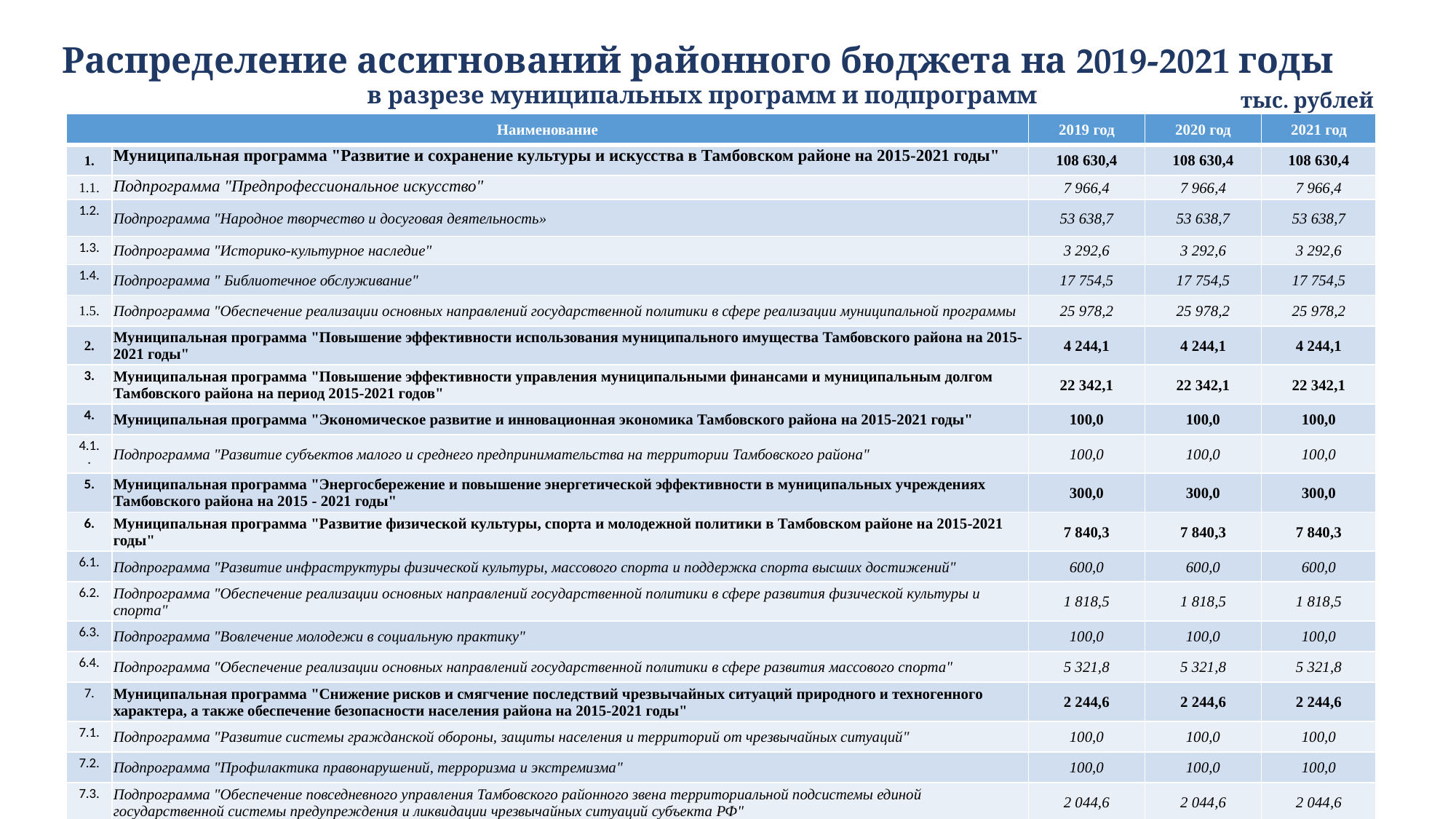

# Распределение ассигнований районного бюджета на 2019-2021 годы в разрезе муниципальных программ и подпрограмм
тыс. рублей
| Наименование |  | 2019 год | 2020 год | 2021 год |
| --- | --- | --- | --- | --- |
| 1. | Муниципальная программа "Развитие и сохранение культуры и искусства в Тамбовском районе на 2015-2021 годы" | 108 630,4 | 108 630,4 | 108 630,4 |
| 1.1. | Подпрограмма "Предпрофессиональное искусство" | 7 966,4 | 7 966,4 | 7 966,4 |
| 1.2. | Подпрограмма "Народное творчество и досуговая деятельность» | 53 638,7 | 53 638,7 | 53 638,7 |
| 1.3. | Подпрограмма "Историко-культурное наследие" | 3 292,6 | 3 292,6 | 3 292,6 |
| 1.4. | Подпрограмма " Библиотечное обслуживание" | 17 754,5 | 17 754,5 | 17 754,5 |
| 1.5. | Подпрограмма "Обеспечение реализации основных направлений государственной политики в сфере реализации муниципальной программы | 25 978,2 | 25 978,2 | 25 978,2 |
| 2. | Муниципальная программа "Повышение эффективности использования муниципального имущества Тамбовского района на 2015-2021 годы" | 4 244,1 | 4 244,1 | 4 244,1 |
| 3. | Муниципальная программа "Повышение эффективности управления муниципальными финансами и муниципальным долгом Тамбовского района на период 2015-2021 годов" | 22 342,1 | 22 342,1 | 22 342,1 |
| 4. | Муниципальная программа "Экономическое развитие и инновационная экономика Тамбовского района на 2015-2021 годы" | 100,0 | 100,0 | 100,0 |
| 4.1.. | Подпрограмма "Развитие субъектов малого и среднего предпринимательства на территории Тамбовского района" | 100,0 | 100,0 | 100,0 |
| 5. | Муниципальная программа "Энергосбережение и повышение энергетической эффективности в муниципальных учреждениях Тамбовского района на 2015 - 2021 годы" | 300,0 | 300,0 | 300,0 |
| 6. | Муниципальная программа "Развитие физической культуры, спорта и молодежной политики в Тамбовском районе на 2015-2021 годы" | 7 840,3 | 7 840,3 | 7 840,3 |
| 6.1. | Подпрограмма "Развитие инфраструктуры физической культуры, массового спорта и поддержка спорта высших достижений" | 600,0 | 600,0 | 600,0 |
| 6.2. | Подпрограмма "Обеспечение реализации основных направлений государственной политики в сфере развития физической культуры и спорта" | 1 818,5 | 1 818,5 | 1 818,5 |
| 6.3. | Подпрограмма "Вовлечение молодежи в социальную практику" | 100,0 | 100,0 | 100,0 |
| 6.4. | Подпрограмма "Обеспечение реализации основных направлений государственной политики в сфере развития массового спорта" | 5 321,8 | 5 321,8 | 5 321,8 |
| 7. | Муниципальная программа "Снижение рисков и смягчение последствий чрезвычайных ситуаций природного и техногенного характера, а также обеспечение безопасности населения района на 2015-2021 годы" | 2 244,6 | 2 244,6 | 2 244,6 |
| 7.1. | Подпрограмма "Развитие системы гражданской обороны, защиты населения и территорий от чрезвычайных ситуаций" | 100,0 | 100,0 | 100,0 |
| 7.2. | Подпрограмма "Профилактика правонарушений, терроризма и экстремизма" | 100,0 | 100,0 | 100,0 |
| 7.3. | Подпрограмма "Обеспечение повседневного управления Тамбовского районного звена территориальной подсистемы единой государственной системы предупреждения и ликвидации чрезвычайных ситуаций субъекта РФ" | 2 044,6 | 2 044,6 | 2 044,6 |